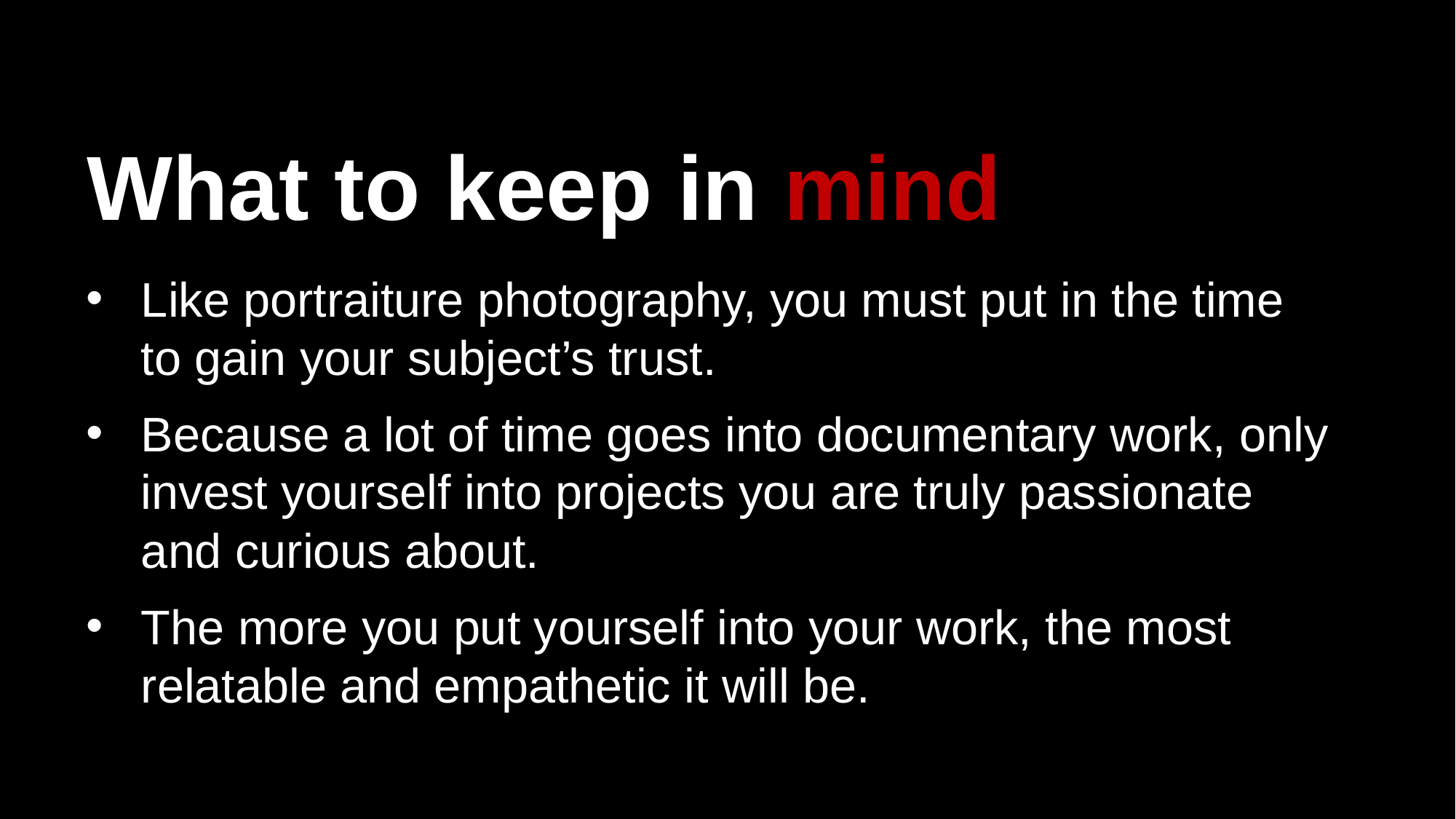

# What to keep in mind
Like portraiture photography, you must put in the time to gain your subject’s trust.
Because a lot of time goes into documentary work, only invest yourself into projects you are truly passionate and curious about.
The more you put yourself into your work, the most relatable and empathetic it will be.